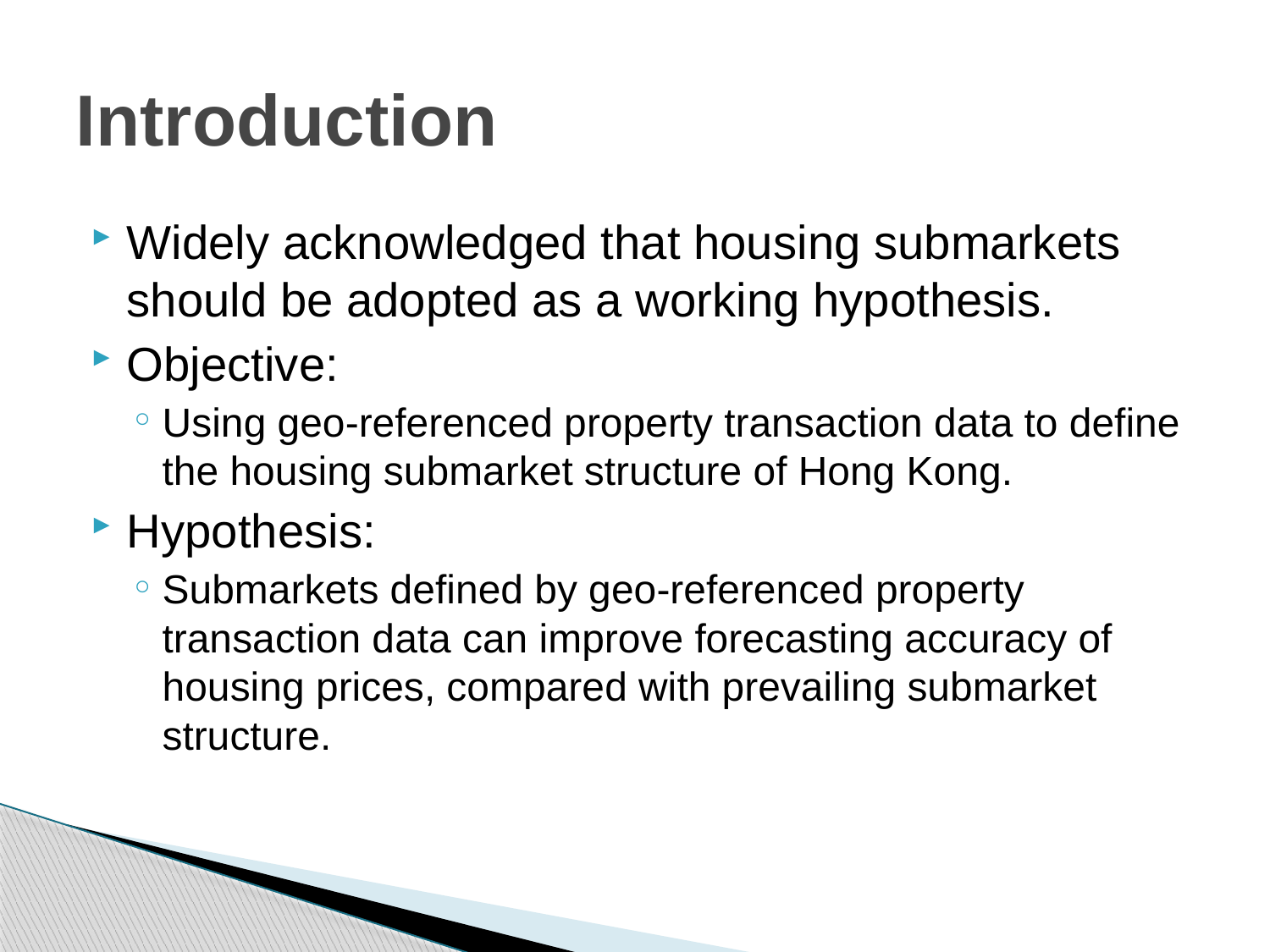

# Introduction
Widely acknowledged that housing submarkets should be adopted as a working hypothesis.
Objective:
Using geo-referenced property transaction data to define the housing submarket structure of Hong Kong.
Hypothesis:
Submarkets defined by geo-referenced property transaction data can improve forecasting accuracy of housing prices, compared with prevailing submarket structure.